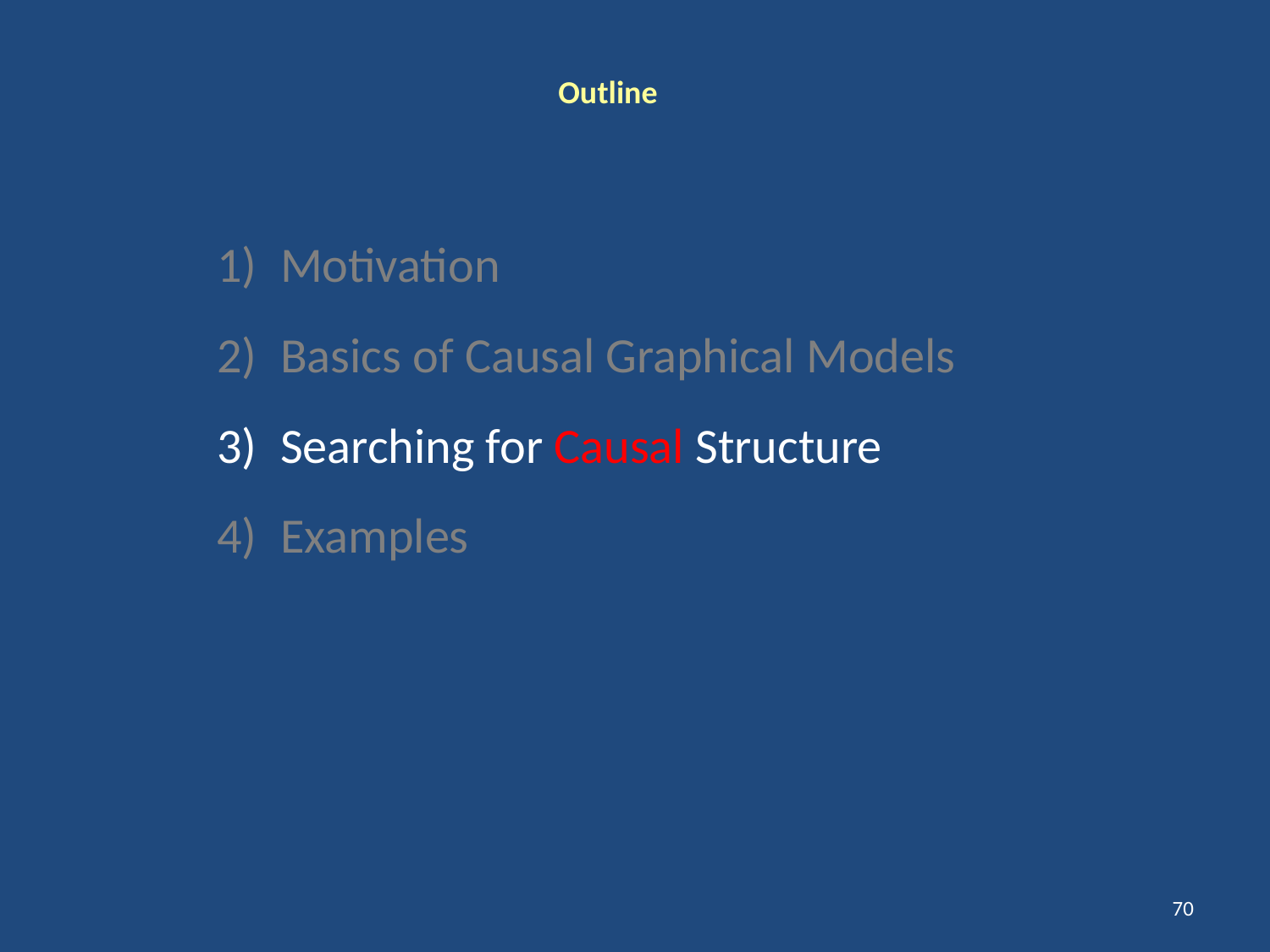

# Outline
Motivation
Basics of Causal Graphical Models
Searching for Causal Structure
Examples

70